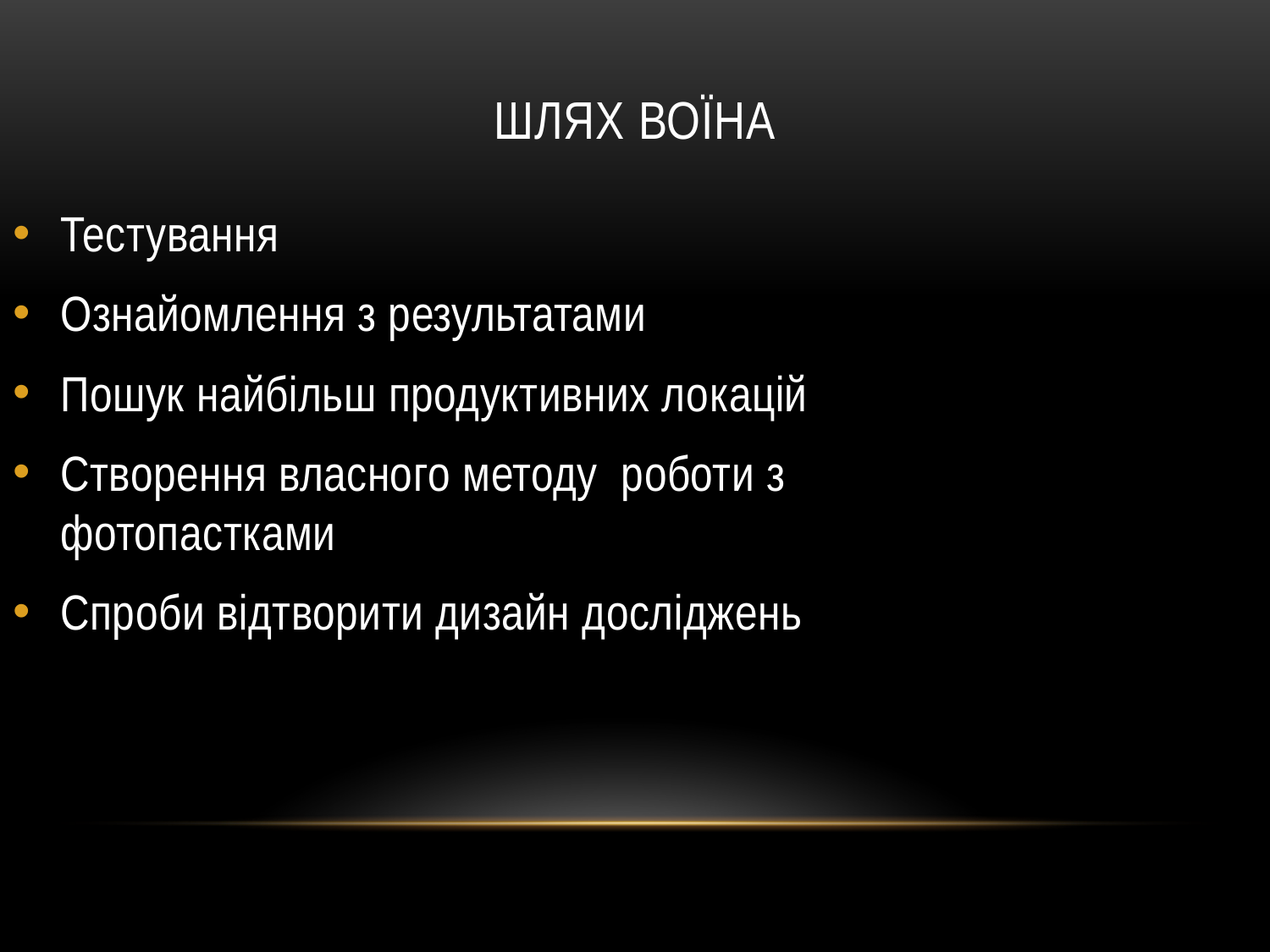

# Шлях воїна
Тестування
Ознайомлення з результатами
Пошук найбільш продуктивних локацій
Створення власного методу  роботи з фотопастками
Спроби відтворити дизайн досліджень